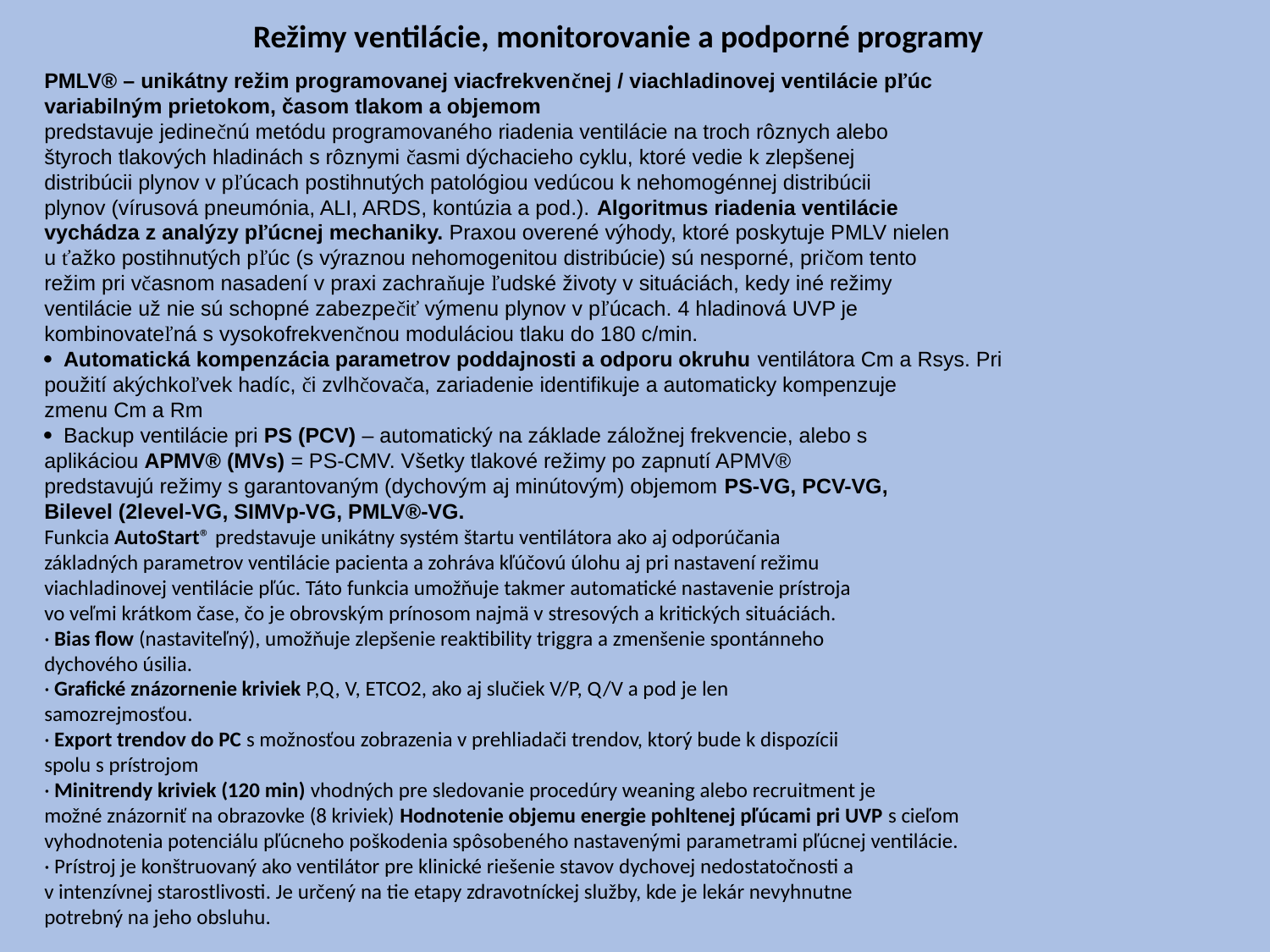

Režimy ventilácie, monitorovanie a podporné programy
PMLV® – unikátny režim programovanej viacfrekvenčnej / viachladinovej ventilácie pľúc
variabilným prietokom, časom tlakom a objemom
predstavuje jedinečnú metódu programovaného riadenia ventilácie na troch rôznych alebo
štyroch tlakových hladinách s rôznymi časmi dýchacieho cyklu, ktoré vedie k zlepšenej
distribúcii plynov v pľúcach postihnutých patológiou vedúcou k nehomogénnej distribúcii
plynov (vírusová pneumónia, ALI, ARDS, kontúzia a pod.). Algoritmus riadenia ventilácie
vychádza z analýzy pľúcnej mechaniky. Praxou overené výhody, ktoré poskytuje PMLV nielen
u ťažko postihnutých pľúc (s výraznou nehomogenitou distribúcie) sú nesporné, pričom tento
režim pri včasnom nasadení v praxi zachraňuje ľudské životy v situáciách, kedy iné režimy
ventilácie už nie sú schopné zabezpečiť výmenu plynov v pľúcach. 4 hladinová UVP je
kombinovateľná s vysokofrekvenčnou moduláciou tlaku do 180 c/min.
• Automatická kompenzácia parametrov poddajnosti a odporu okruhu ventilátora Cm a Rsys. Pri
použití akýchkoľvek hadíc, či zvlhčovača, zariadenie identifikuje a automaticky kompenzuje
zmenu Cm a Rm
• Backup ventilácie pri PS (PCV) – automatický na základe záložnej frekvencie, alebo s
aplikáciou APMV® (MVs) = PS-CMV. Všetky tlakové režimy po zapnutí APMV®
predstavujú režimy s garantovaným (dychovým aj minútovým) objemom PS-VG, PCV-VG,
Bilevel (2level-VG, SIMVp-VG, PMLV®-VG.
Funkcia AutoStart® predstavuje unikátny systém štartu ventilátora ako aj odporúčania
základných parametrov ventilácie pacienta a zohráva kľúčovú úlohu aj pri nastavení režimu
viachladinovej ventilácie pľúc. Táto funkcia umožňuje takmer automatické nastavenie prístroja
vo veľmi krátkom čase, čo je obrovským prínosom najmä v stresových a kritických situáciách.
· Bias flow (nastaviteľný), umožňuje zlepšenie reaktibility triggra a zmenšenie spontánneho
dychového úsilia.
· Grafické znázornenie kriviek P,Q, V, ETCO2, ako aj slučiek V/P, Q/V a pod je len
samozrejmosťou.
· Export trendov do PC s možnosťou zobrazenia v prehliadači trendov, ktorý bude k dispozícii
spolu s prístrojom
· Minitrendy kriviek (120 min) vhodných pre sledovanie procedúry weaning alebo recruitment je
možné znázorniť na obrazovke (8 kriviek) Hodnotenie objemu energie pohltenej pľúcami pri UVP s cieľom
vyhodnotenia potenciálu pľúcneho poškodenia spôsobeného nastavenými parametrami pľúcnej ventilácie.
· Prístroj je konštruovaný ako ventilátor pre klinické riešenie stavov dychovej nedostatočnosti a
v intenzívnej starostlivosti. Je určený na tie etapy zdravotníckej služby, kde je lekár nevyhnutne
potrebný na jeho obsluhu.